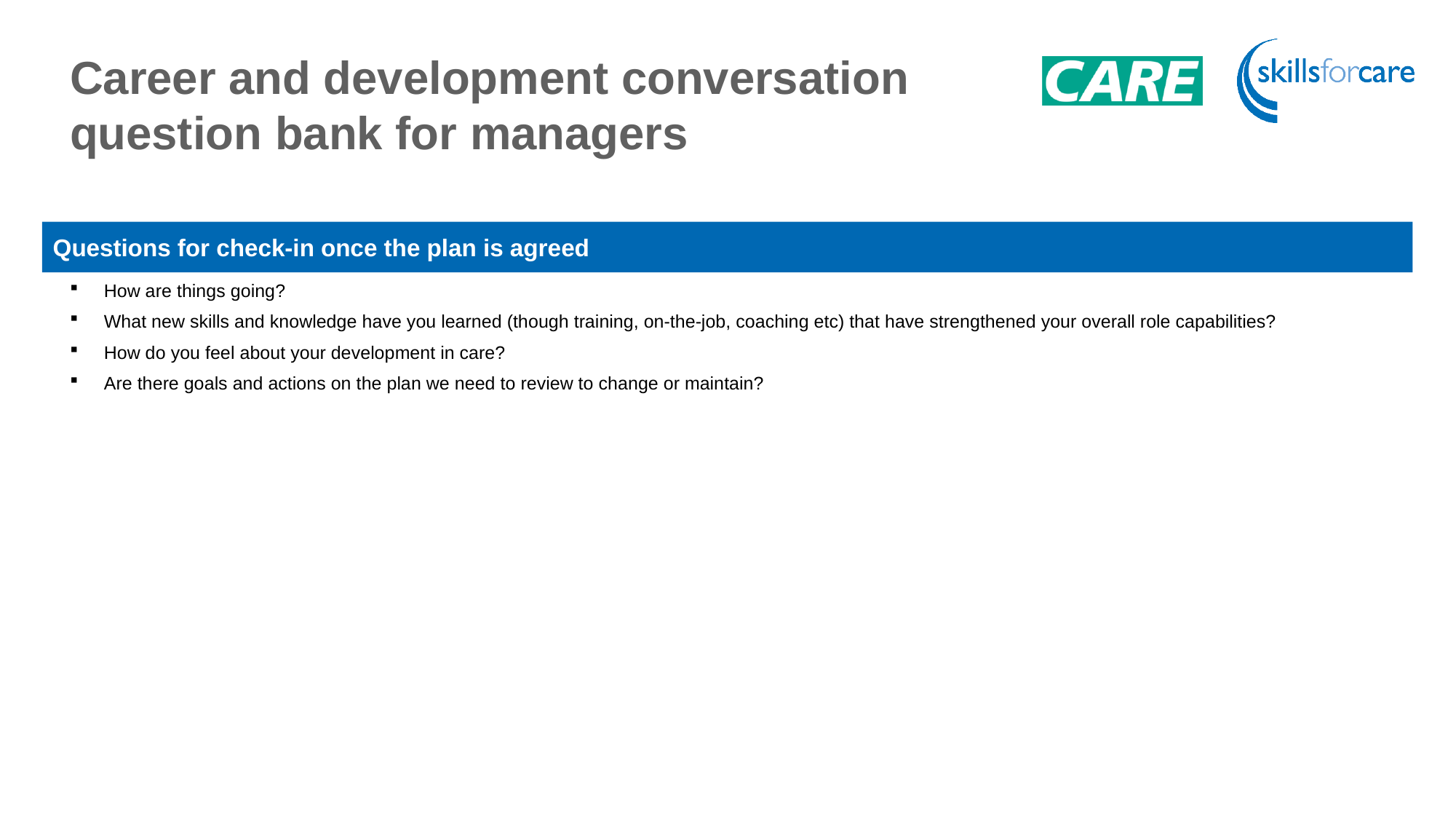

Career and development conversation
question bank for managers
Questions for check-in once the plan is agreed
How are things going?
What new skills and knowledge have you learned (though training, on-the-job, coaching etc) that have strengthened your overall role capabilities?
How do you feel about your development in care?
Are there goals and actions on the plan we need to review to change or maintain?